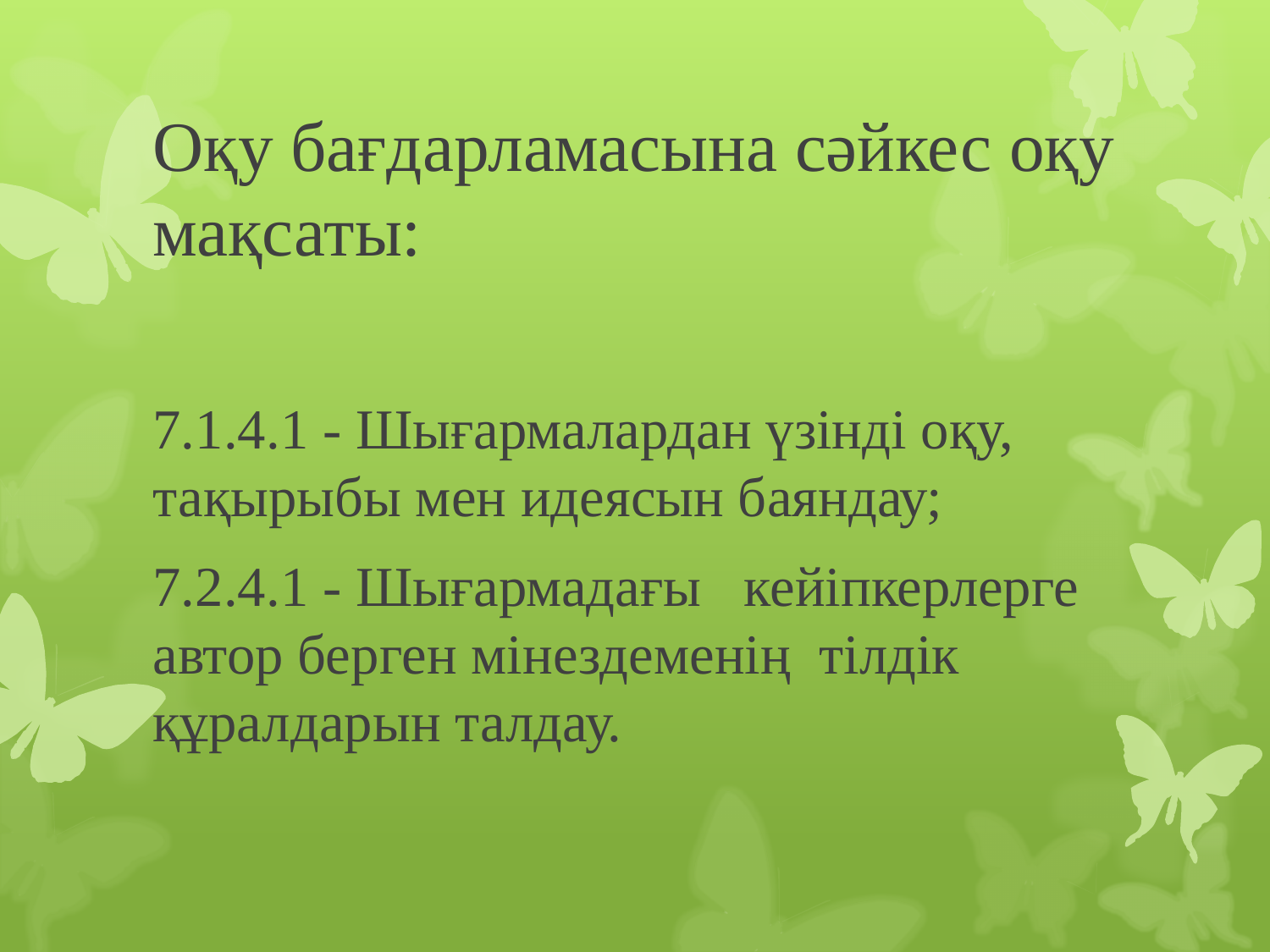

# Оқу бағдарламасына сәйкес оқу мақсаты:
7.1.4.1 - Шығармалардан үзінді оқу, тақырыбы мен идеясын баяндау;
7.2.4.1 - Шығармадағы   кейіпкерлерге автор берген мінездеменің  тілдік құралдарын талдау.